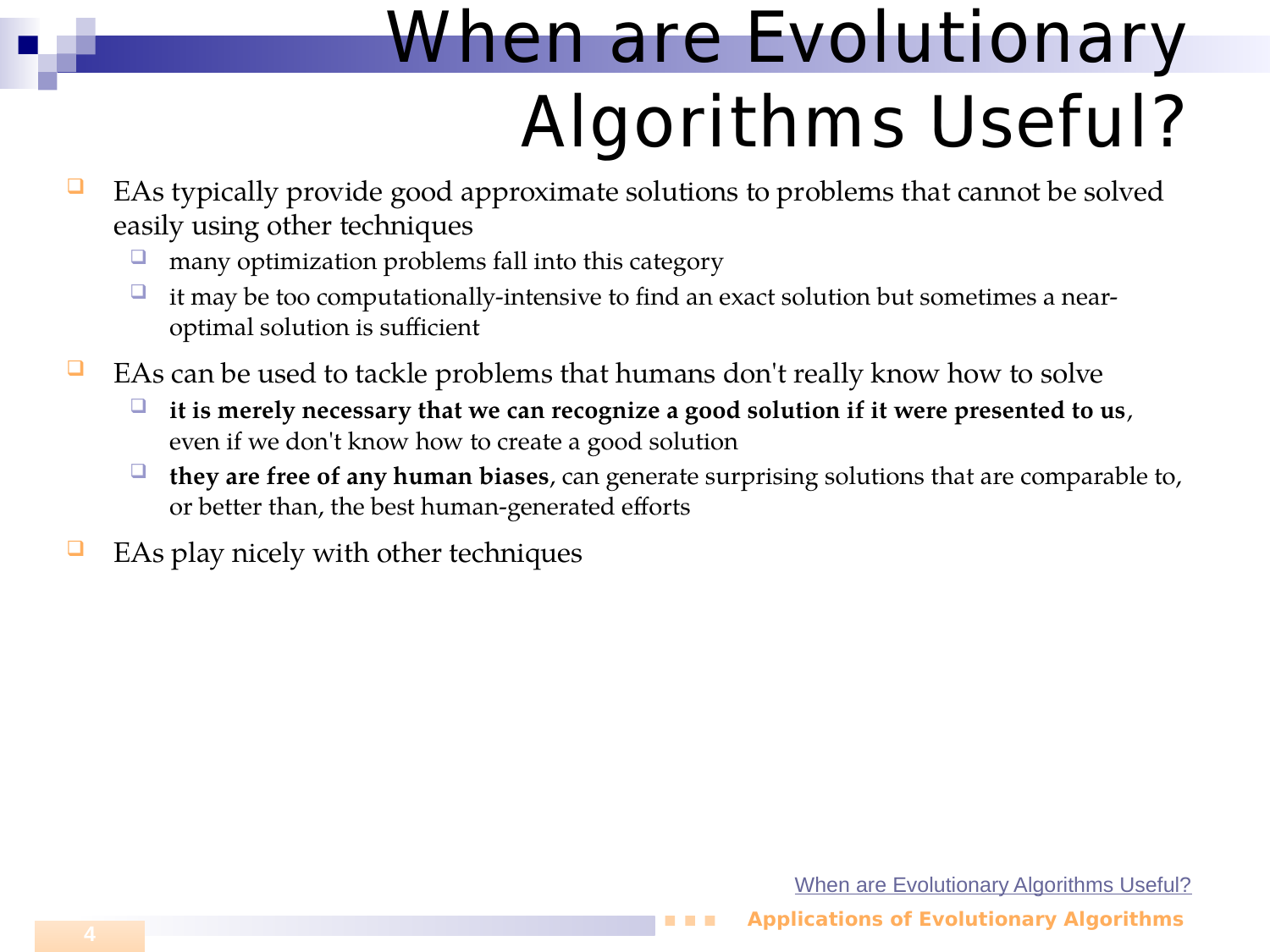

# When are Evolutionary Algorithms Useful?
EAs typically provide good approximate solutions to problems that cannot be solved easily using other techniques
many optimization problems fall into this category
it may be too computationally-intensive to find an exact solution but sometimes a near-optimal solution is sufficient
EAs can be used to tackle problems that humans don't really know how to solve
it is merely necessary that we can recognize a good solution if it were presented to us, even if we don't know how to create a good solution
they are free of any human biases, can generate surprising solutions that are comparable to, or better than, the best human-generated efforts
EAs play nicely with other techniques
When are Evolutionary Algorithms Useful?